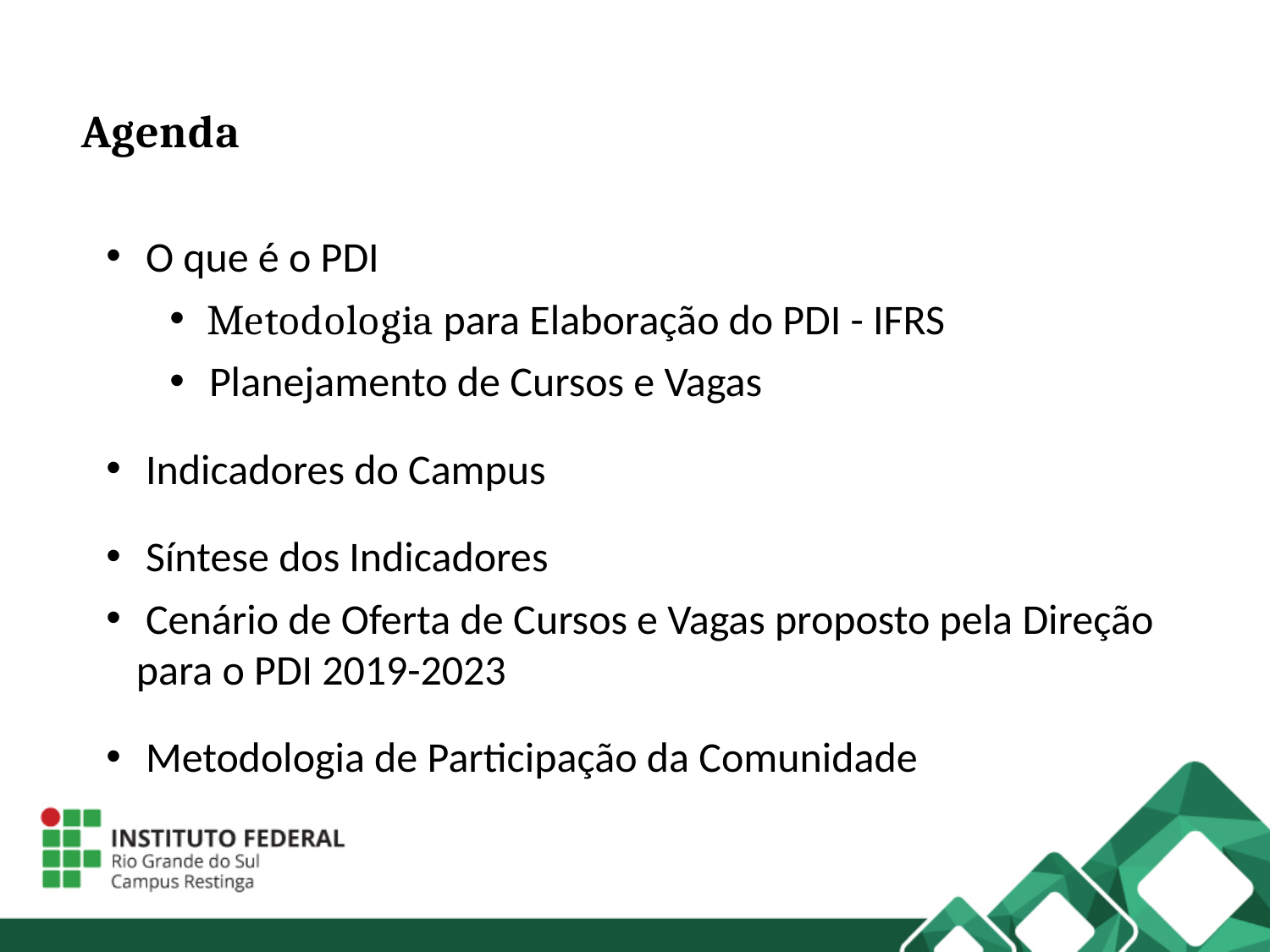

Agenda
 O que é o PDI
 Metodologia para Elaboração do PDI - IFRS
 Planejamento de Cursos e Vagas
 Indicadores do Campus
 Síntese dos Indicadores
 Cenário de Oferta de Cursos e Vagas proposto pela Direção para o PDI 2019-2023
 Metodologia de Participação da Comunidade